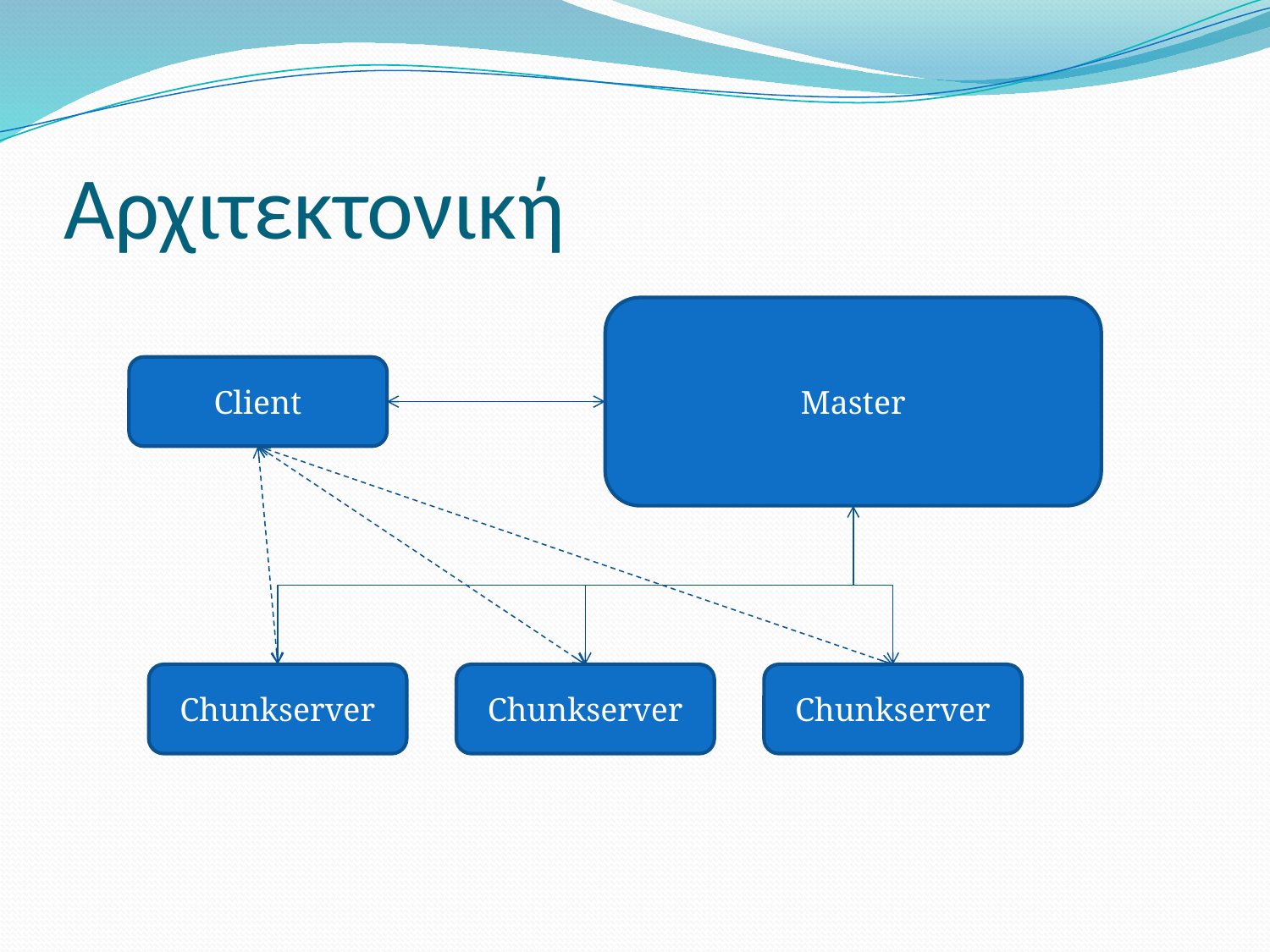

# Αρχιτεκτονική
Master
Client
Chunkserver
Chunkserver
Chunkserver